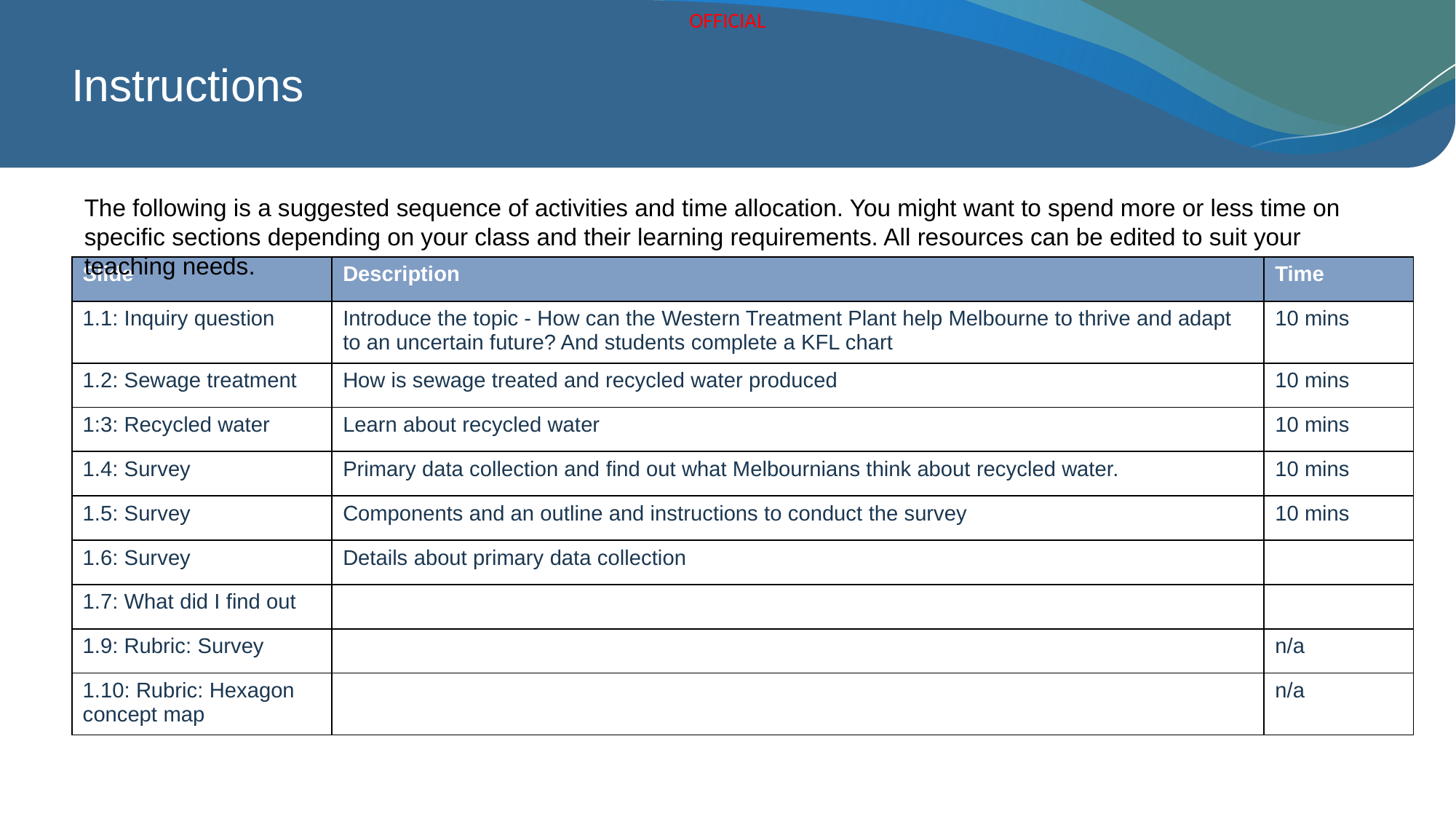

# Instructions
The following is a suggested sequence of activities and time allocation. You might want to spend more or less time on specific sections depending on your class and their learning requirements. All resources can be edited to suit your teaching needs.
| Slide | Description | Time |
| --- | --- | --- |
| 1.1: Inquiry question | Introduce the topic - How can the Western Treatment Plant help Melbourne to thrive and adapt to an uncertain future? And students complete a KFL chart | 10 mins |
| 1.2: Sewage treatment | How is sewage treated and recycled water produced | 10 mins |
| 1:3: Recycled water | Learn about recycled water | 10 mins |
| 1.4: Survey | Primary data collection and find out what Melbournians think about recycled water. | 10 mins |
| 1.5: Survey | Components and an outline and instructions to conduct the survey | 10 mins |
| 1.6: Survey | Details about primary data collection |  |
| 1.7: What did I find out |  |  |
| 1.9: Rubric: Survey |  | n/a |
| 1.10: Rubric: Hexagon concept map |  | n/a |